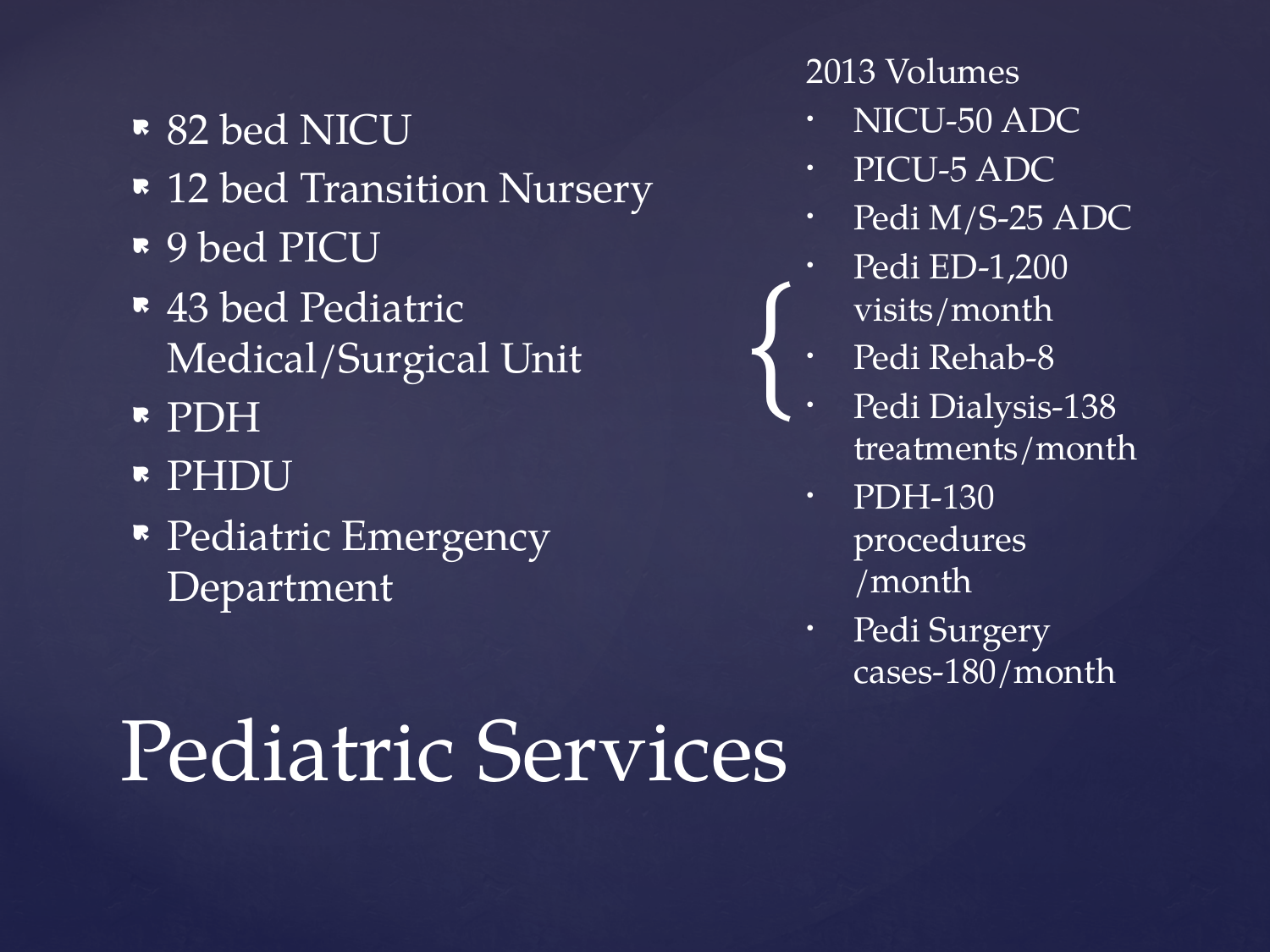

2013 Volumes
NICU-50 ADC
PICU-5 ADC
Pedi M/S-25 ADC
Pedi ED-1,200 visits/month
Pedi Rehab-8
Pedi Dialysis-138 treatments/month
PDH-130 procedures /month
Pedi Surgery cases-180/month

82 bed NICU
12 bed Transition Nursery
9 bed PICU
43 bed Pediatric Medical/Surgical Unit
PDH
PHDU
Pediatric Emergency Department

# Pediatric Services